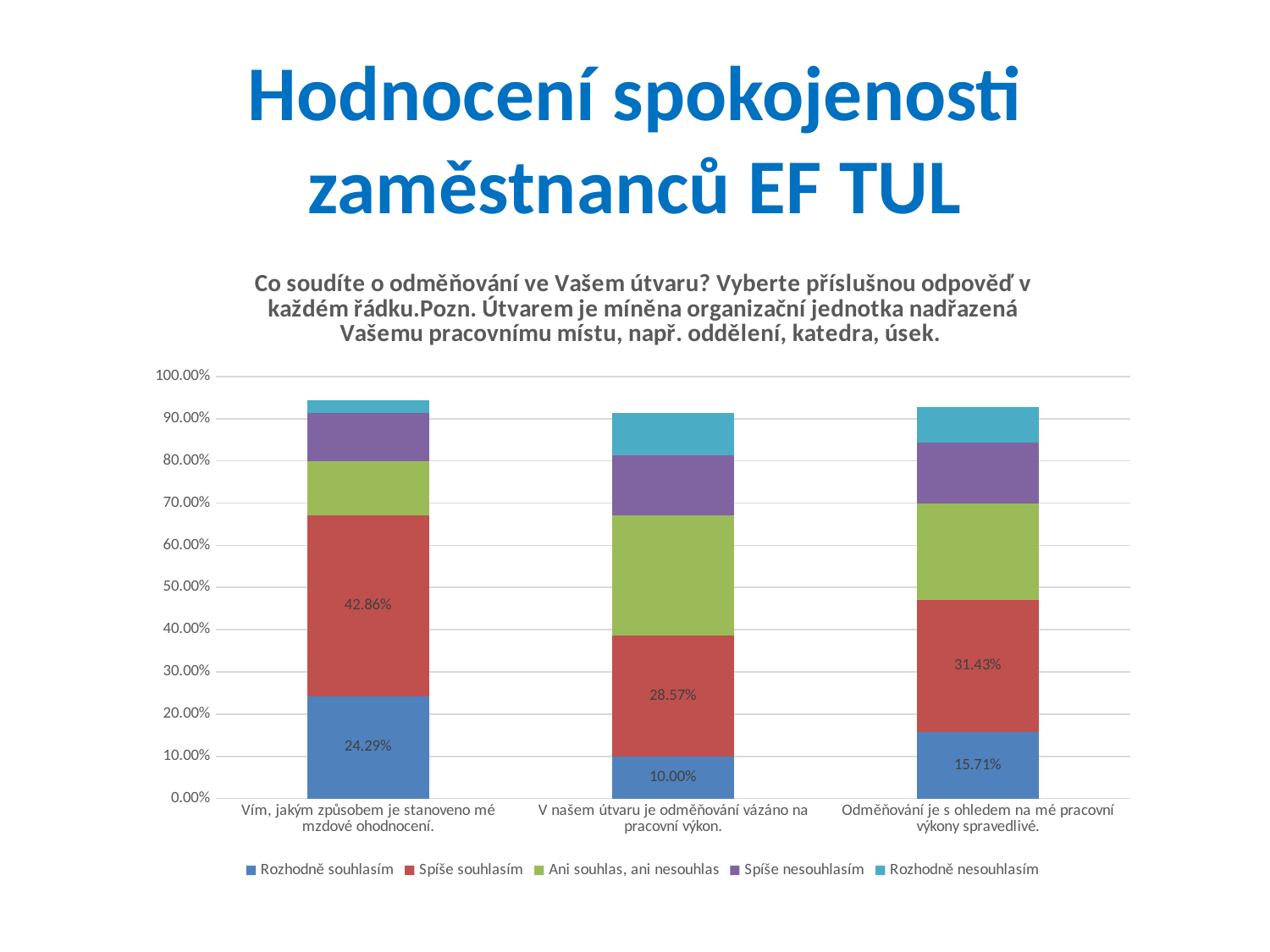

# Hodnocení spokojenosti zaměstnanců EF TUL

### Chart: Co soudíte o odměňování ve Vašem útvaru? Vyberte příslušnou odpověď v každém řádku.Pozn. Útvarem je míněna organizační jednotka nadřazená Vašemu pracovnímu místu, např. oddělení, katedra, úsek.

| Category | Rozhodně souhlasím | Spíše souhlasím | Ani souhlas, ani nesouhlas | Spíše nesouhlasím | Rozhodně nesouhlasím |
|---|---|---|---|---|---|
| Vím, jakým způsobem je stanoveno mé mzdové ohodnocení. | 0.2429 | 0.4286 | 0.1286 | 0.1143 | 0.0286 |
| V našem útvaru je odměňování vázáno na pracovní výkon. | 0.1 | 0.2857 | 0.2857 | 0.1429 | 0.1 |
| Odměňování je s ohledem na mé pracovní výkony spravedlivé. | 0.1571 | 0.3143 | 0.2286 | 0.1429 | 0.0857 |